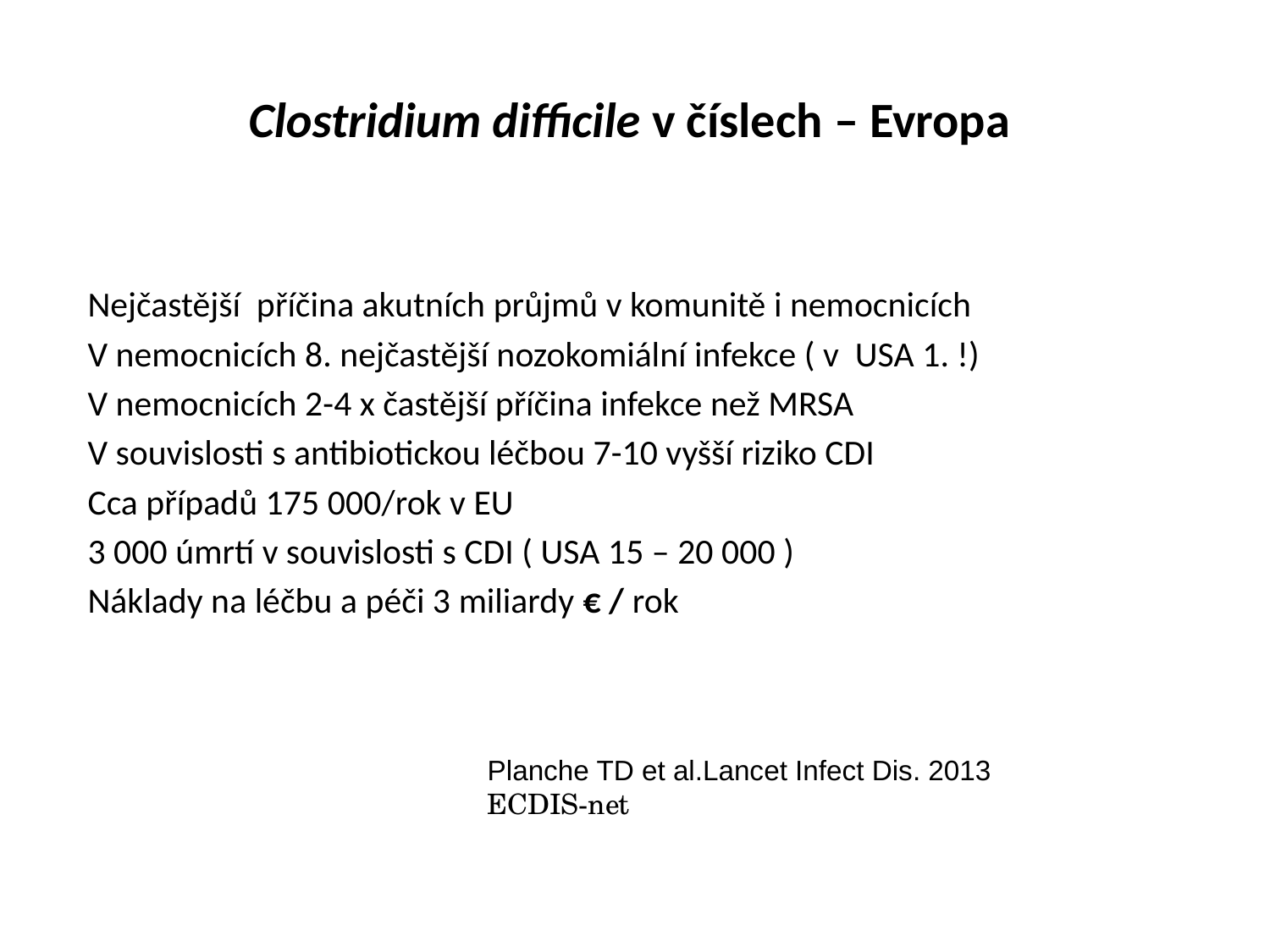

# Clostridium difficile v číslech – Evropa
Nejčastější  příčina akutních průjmů v komunitě i nemocnicích
V nemocnicích 8. nejčastější nozokomiální infekce ( v  USA 1. !)
V nemocnicích 2-4 x častější příčina infekce než MRSA
V souvislosti s antibiotickou léčbou 7-10 vyšší riziko CDI
Cca případů 175 000/rok v EU
3 000 úmrtí v souvislosti s CDI ( USA 15 – 20 000 )
Náklady na léčbu a péči 3 miliardy € / rok
Planche TD et al.Lancet Infect Dis. 2013
ECDIS-net